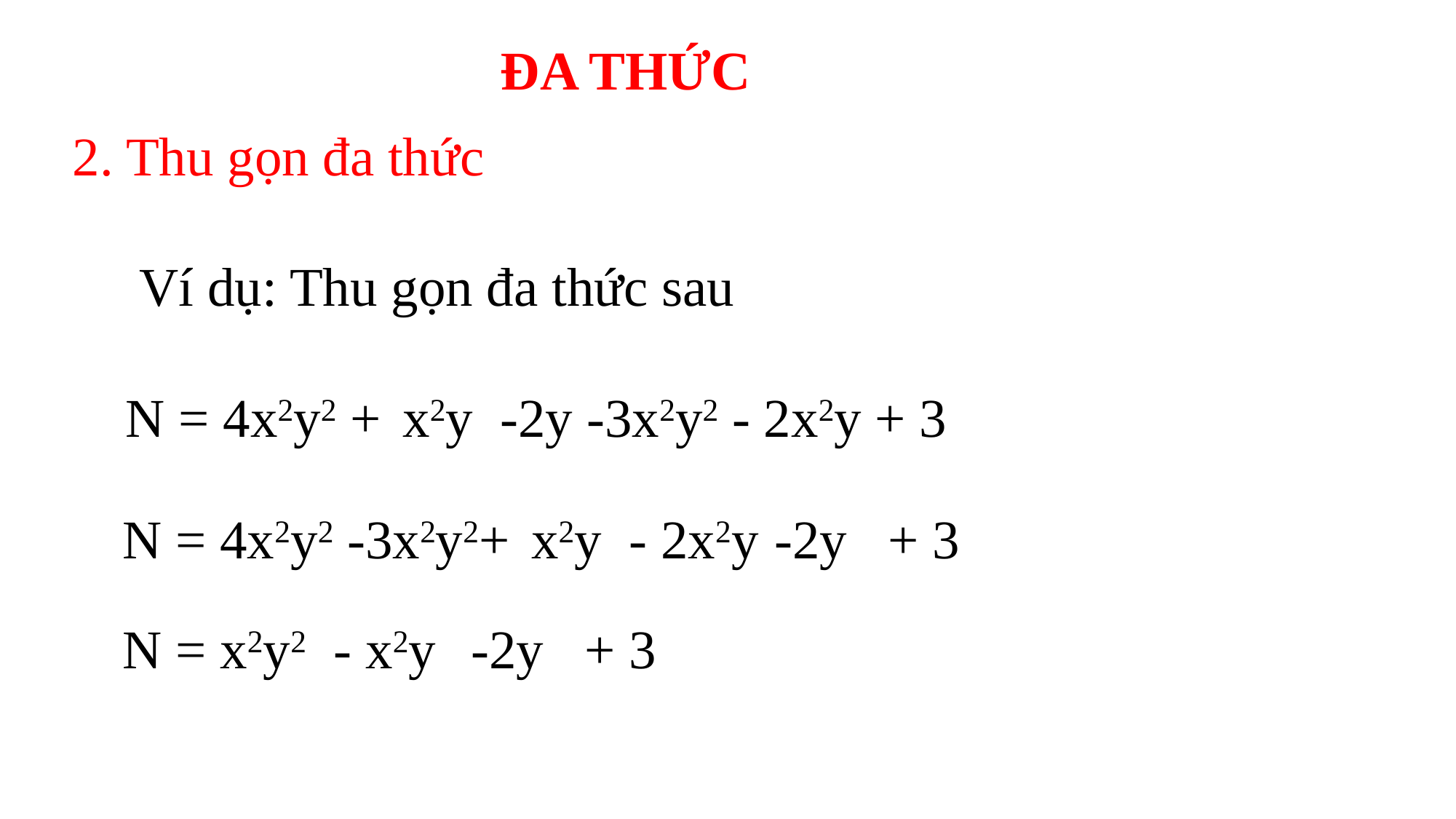

ĐA THỨC
2. Thu gọn đa thức
 Ví dụ: Thu gọn đa thức sau

N = 4x2y2 +  x2y  -2y -3x2y2 - 2x2y + 3

  N = 4x2y2 -3x2y2+  x2y  - 2x2y  -2y   + 3

  N = x2y2  - x2y   -2y   + 3